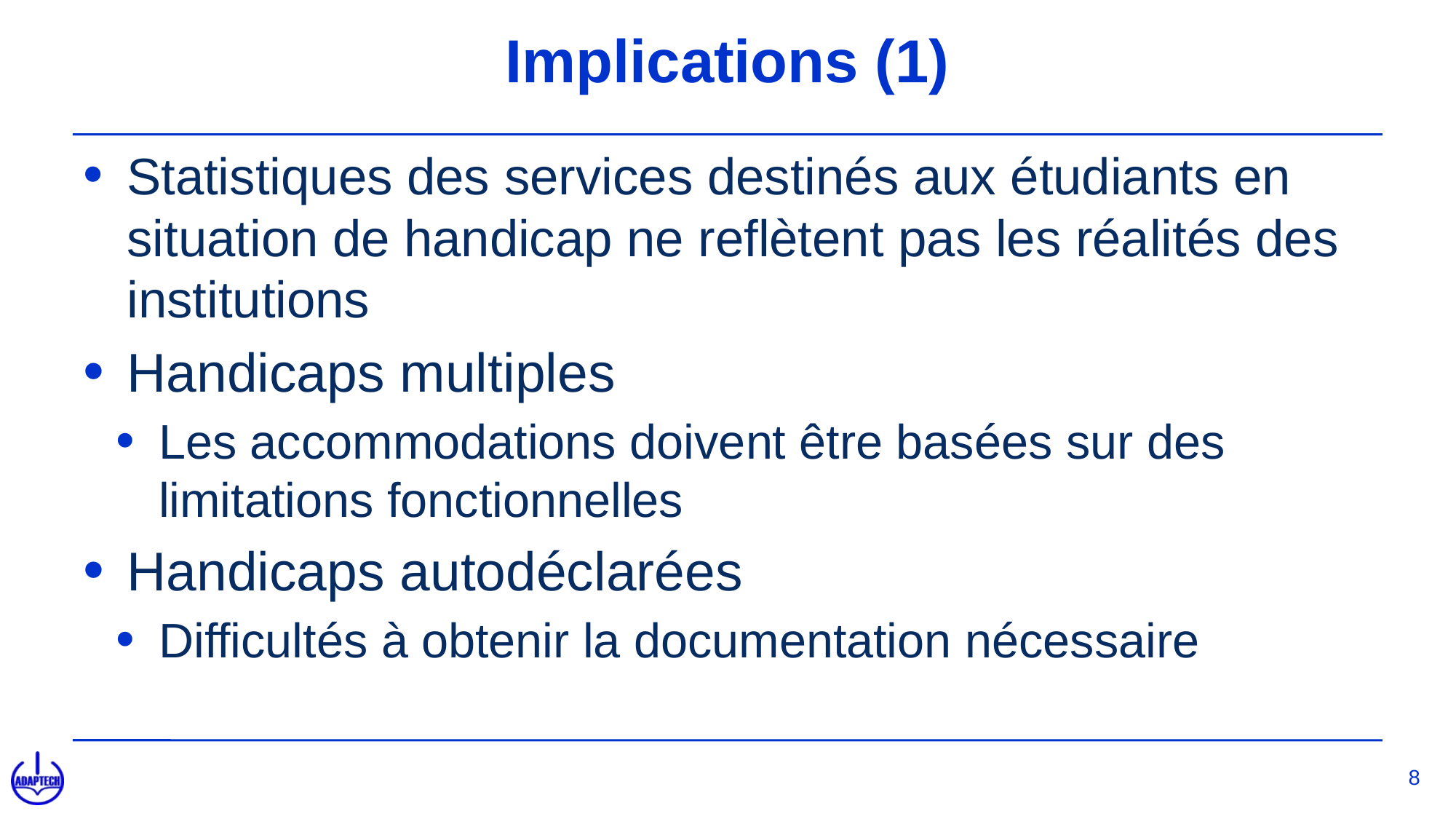

# Implications (1)
Statistiques des services destinés aux étudiants en situation de handicap ne reflètent pas les réalités des institutions
Handicaps multiples
Les accommodations doivent être basées sur des limitations fonctionnelles
Handicaps autodéclarées
Difficultés à obtenir la documentation nécessaire

8